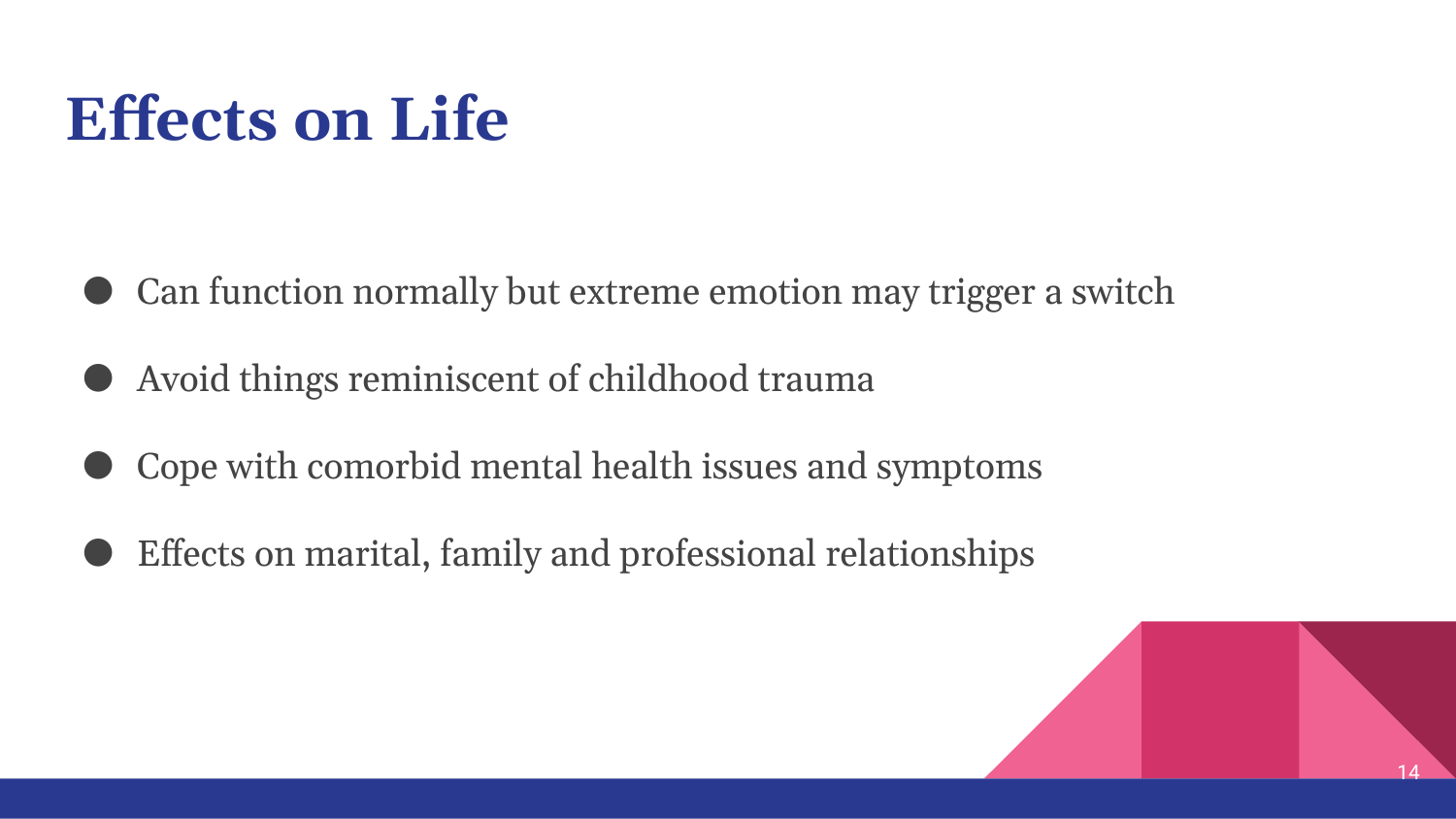

# Effects on Life
Can function normally but extreme emotion may trigger a switch
Avoid things reminiscent of childhood trauma
Cope with comorbid mental health issues and symptoms
Effects on marital, family and professional relationships

14